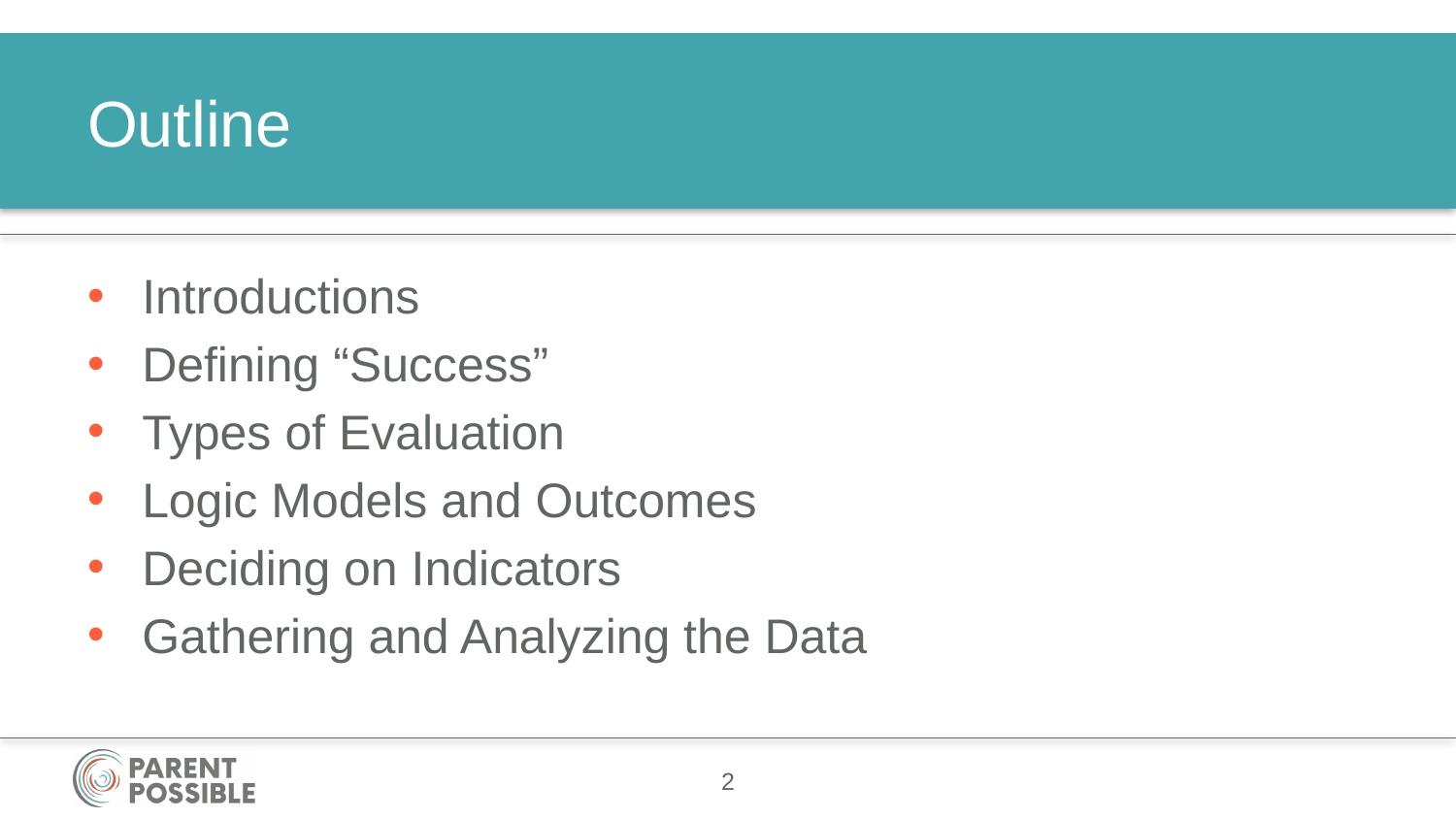

# Outline
Introductions
Defining “Success”
Types of Evaluation
Logic Models and Outcomes
Deciding on Indicators
Gathering and Analyzing the Data